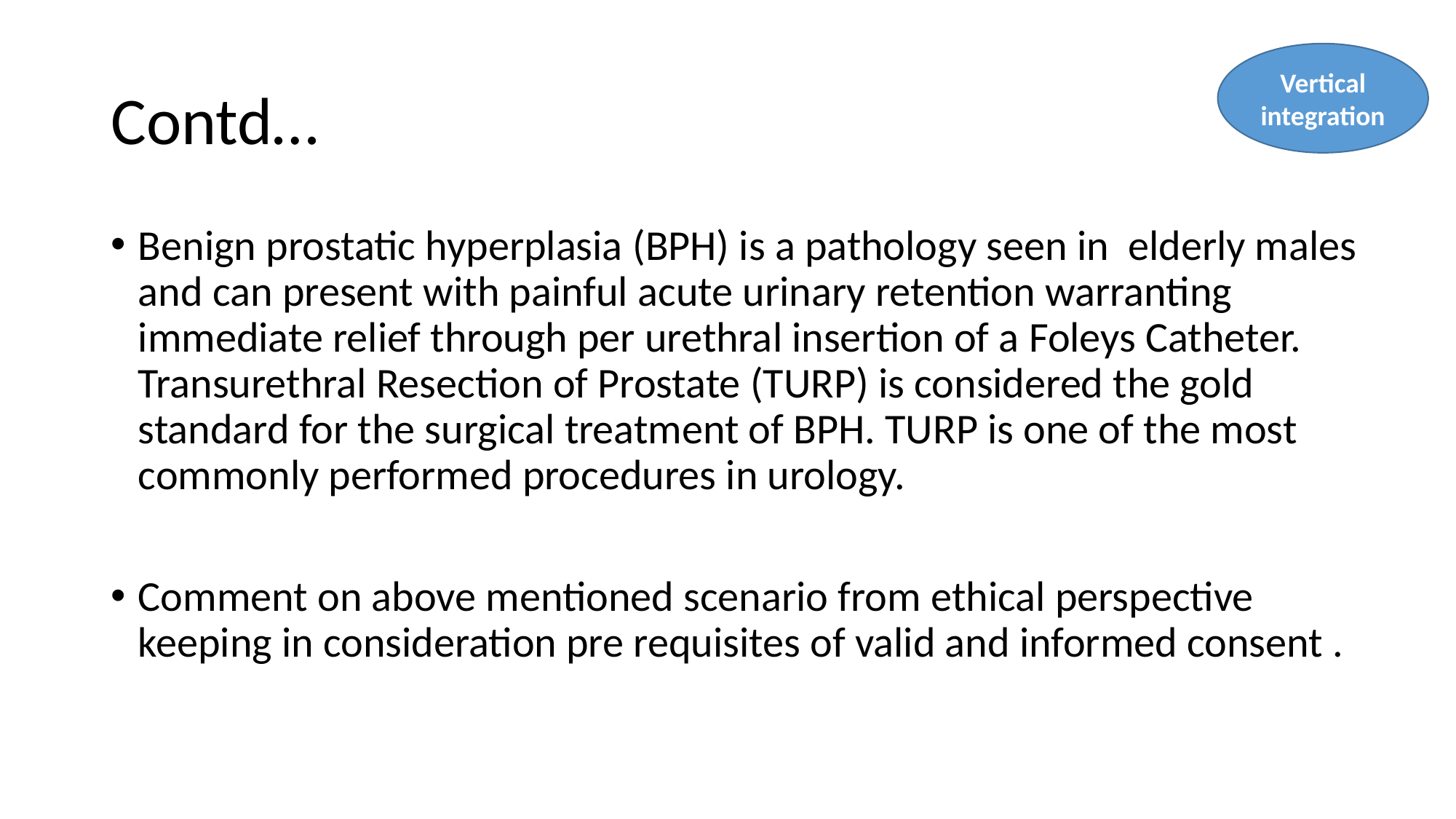

# Contd…
Vertical integration
Benign prostatic hyperplasia (BPH) is a pathology seen in  elderly males and can present with painful acute urinary retention warranting immediate relief through per urethral insertion of a Foleys Catheter. Transurethral Resection of Prostate (TURP) is considered the gold standard for the surgical treatment of BPH. TURP is one of the most commonly performed procedures in urology.

Comment on above mentioned scenario from ethical perspective keeping in consideration pre requisites of valid and informed consent .